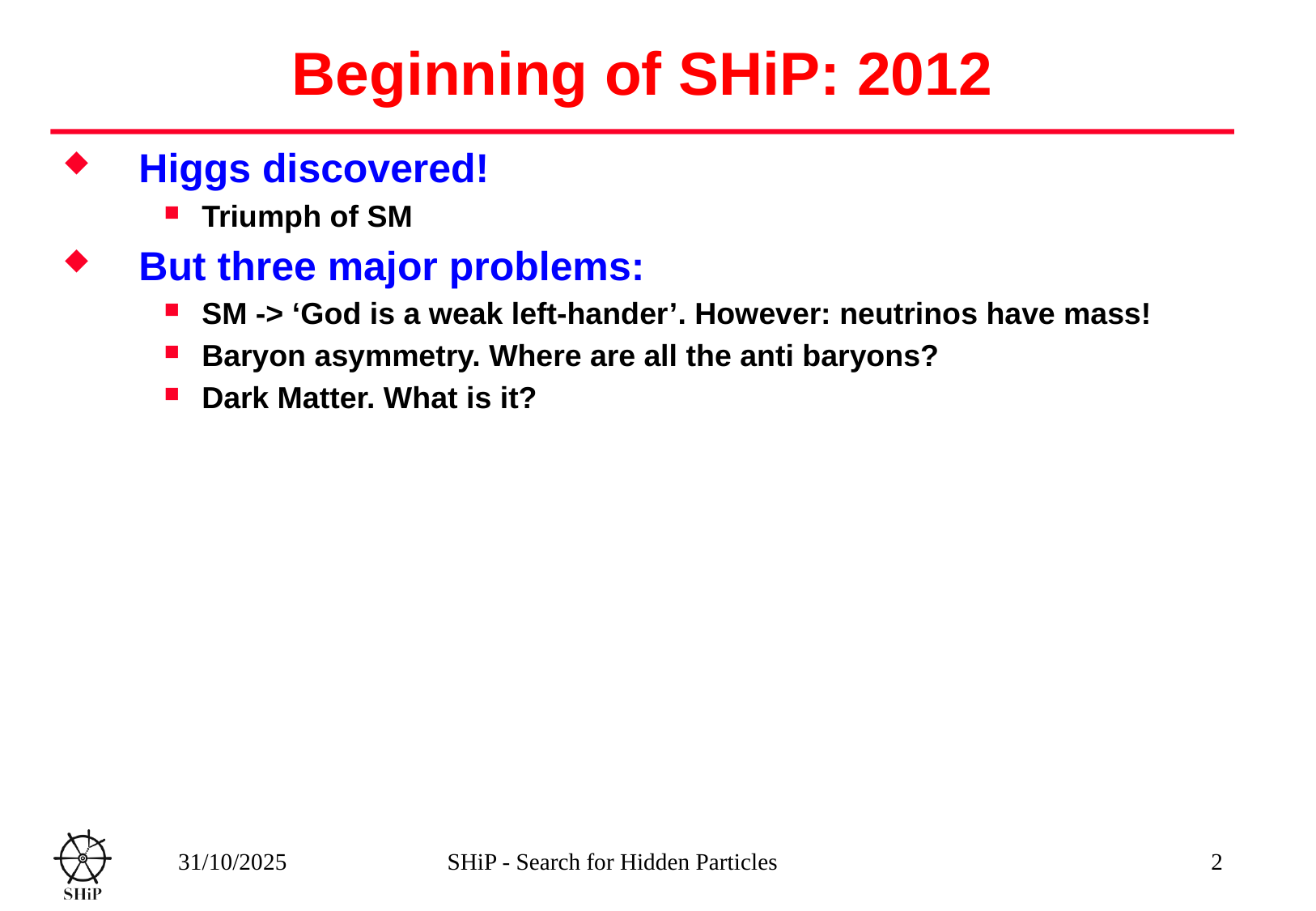

# Beginning of SHiP: 2012
Higgs discovered!
Triumph of SM
But three major problems:
SM -> ‘God is a weak left-hander’. However: neutrinos have mass!
Baryon asymmetry. Where are all the anti baryons?
Dark Matter. What is it?

31/10/2025
SHiP - Search for Hidden Particles
2